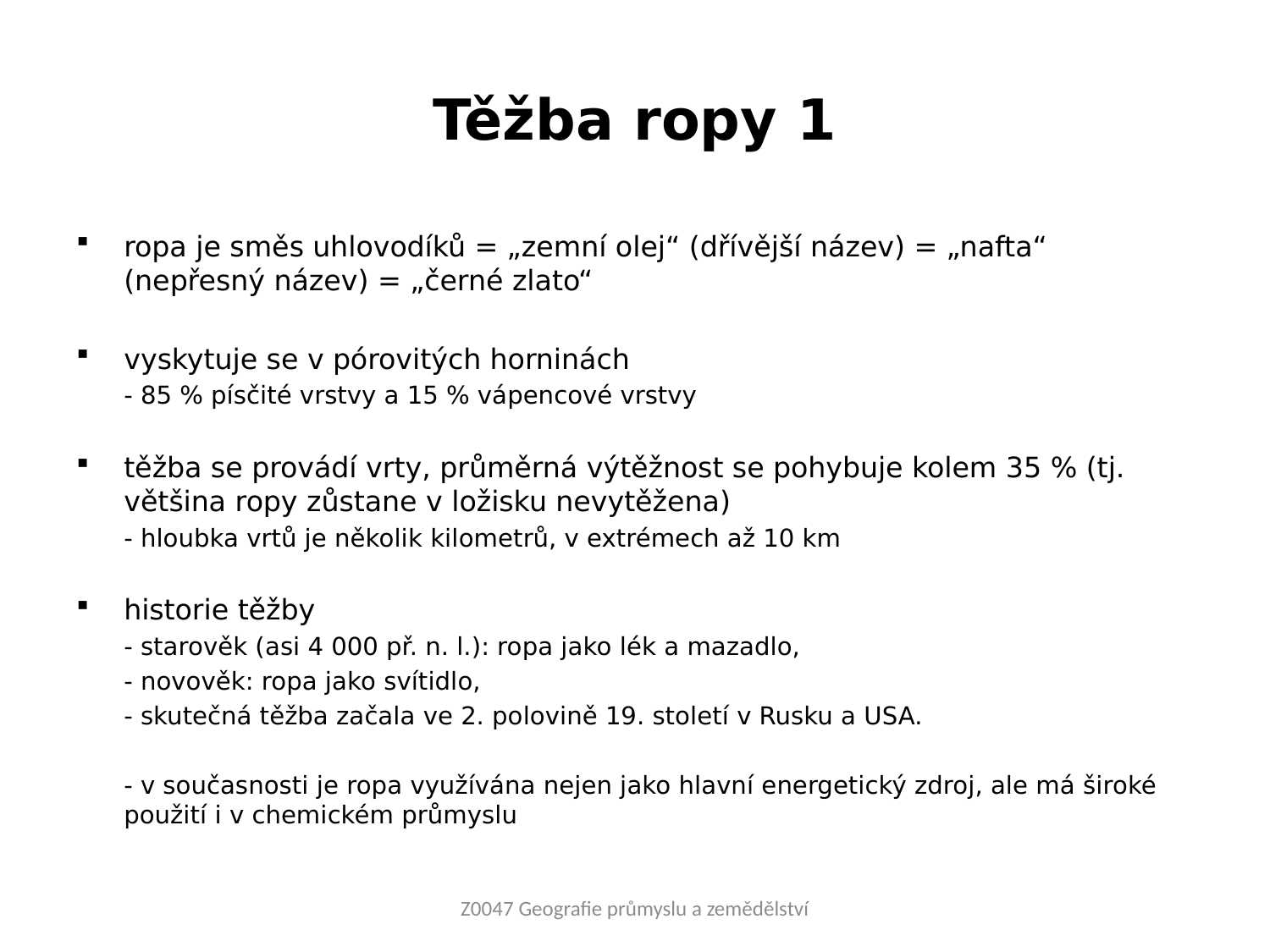

# Těžba ropy 1
ropa je směs uhlovodíků = „zemní olej“ (dřívější název) = „nafta“ (nepřesný název) = „černé zlato“

vyskytuje se v pórovitých horninách
	- 85 % písčité vrstvy a 15 % vápencové vrstvy

těžba se provádí vrty, průměrná výtěžnost se pohybuje kolem 35 % (tj. většina ropy zůstane v ložisku nevytěžena)
	- hloubka vrtů je několik kilometrů, v extrémech až 10 km

historie těžby
	- starověk (asi 4 000 př. n. l.): ropa jako lék a mazadlo,
	- novověk: ropa jako svítidlo,
	- skutečná těžba začala ve 2. polovině 19. století v Rusku a USA.

	- v současnosti je ropa využívána nejen jako hlavní energetický zdroj, ale má široké použití i v chemickém průmyslu

Z0047 Geografie průmyslu a zemědělství